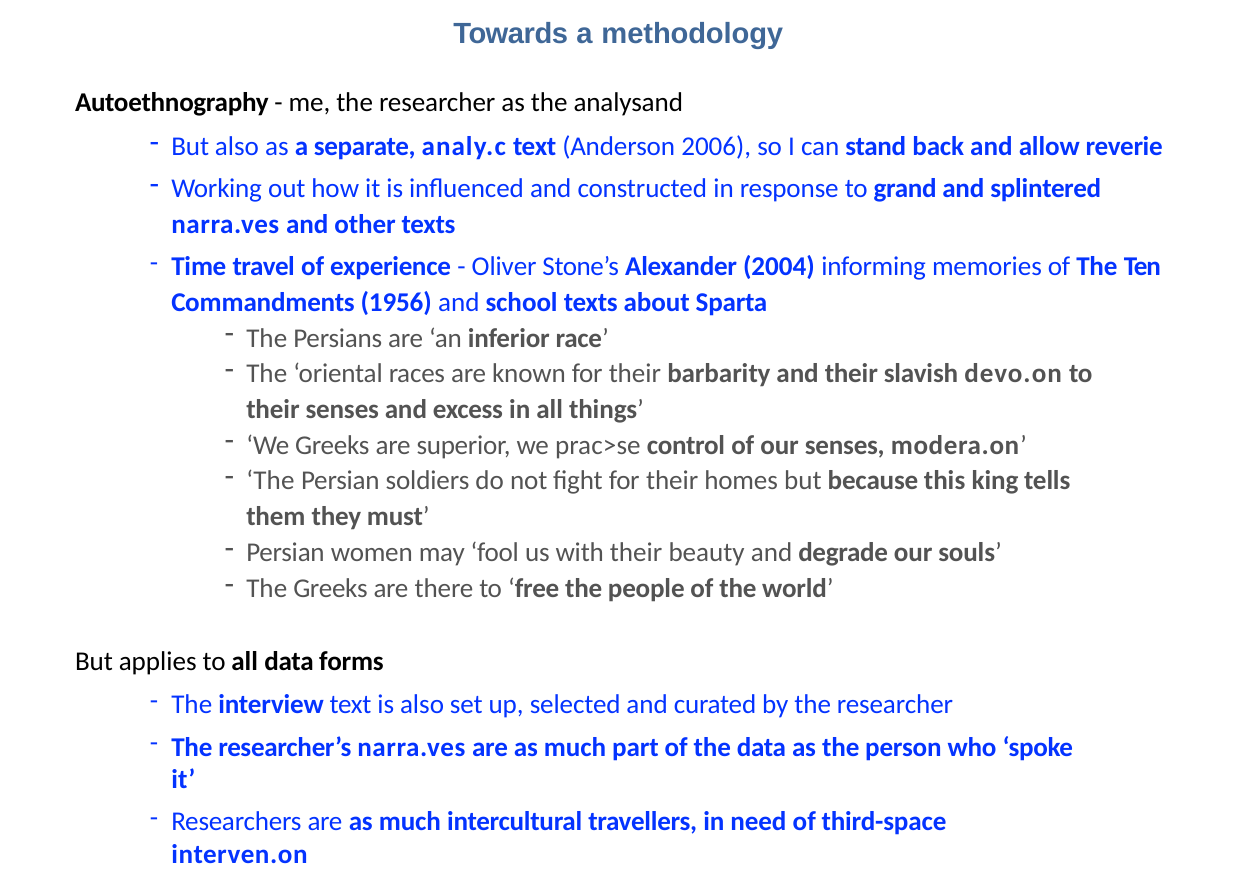

# Towards a methodology
Autoethnography - me, the researcher as the analysand
But also as a separate, analy.c text (Anderson 2006), so I can stand back and allow reverie
Working out how it is inﬂuenced and constructed in response to grand and splintered  narra.ves and other texts
Time travel of experience - Oliver Stone’s Alexander (2004) informing memories of The Ten  Commandments (1956) and school texts about Sparta
The Persians are ‘an inferior race’
The ‘oriental races are known for their barbarity and their slavish devo.on to  their senses and excess in all things’
‘We Greeks are superior, we prac>se control of our senses, modera.on’
‘The Persian soldiers do not ﬁght for their homes but because this king tells  them they must’
Persian women may ‘fool us with their beauty and degrade our souls’
The Greeks are there to ‘free the people of the world’

But applies to all data forms
The interview text is also set up, selected and curated by the researcher
The researcher’s narra.ves are as much part of the data as the person who ‘spoke it’
Researchers are as much intercultural travellers, in need of third-space interven.on